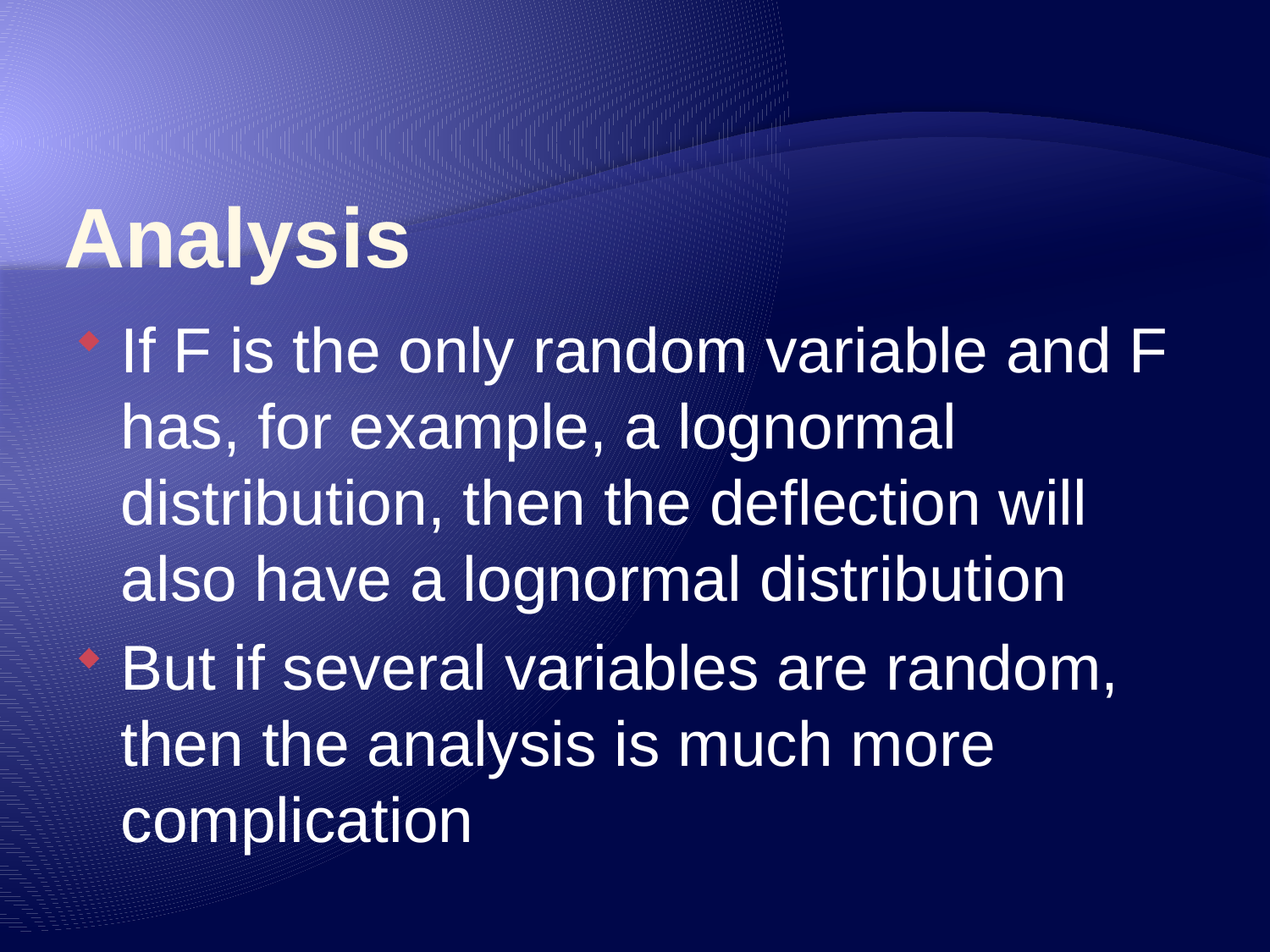

# Analysis
If F is the only random variable and F has, for example, a lognormal distribution, then the deflection will also have a lognormal distribution
But if several variables are random, then the analysis is much more complication